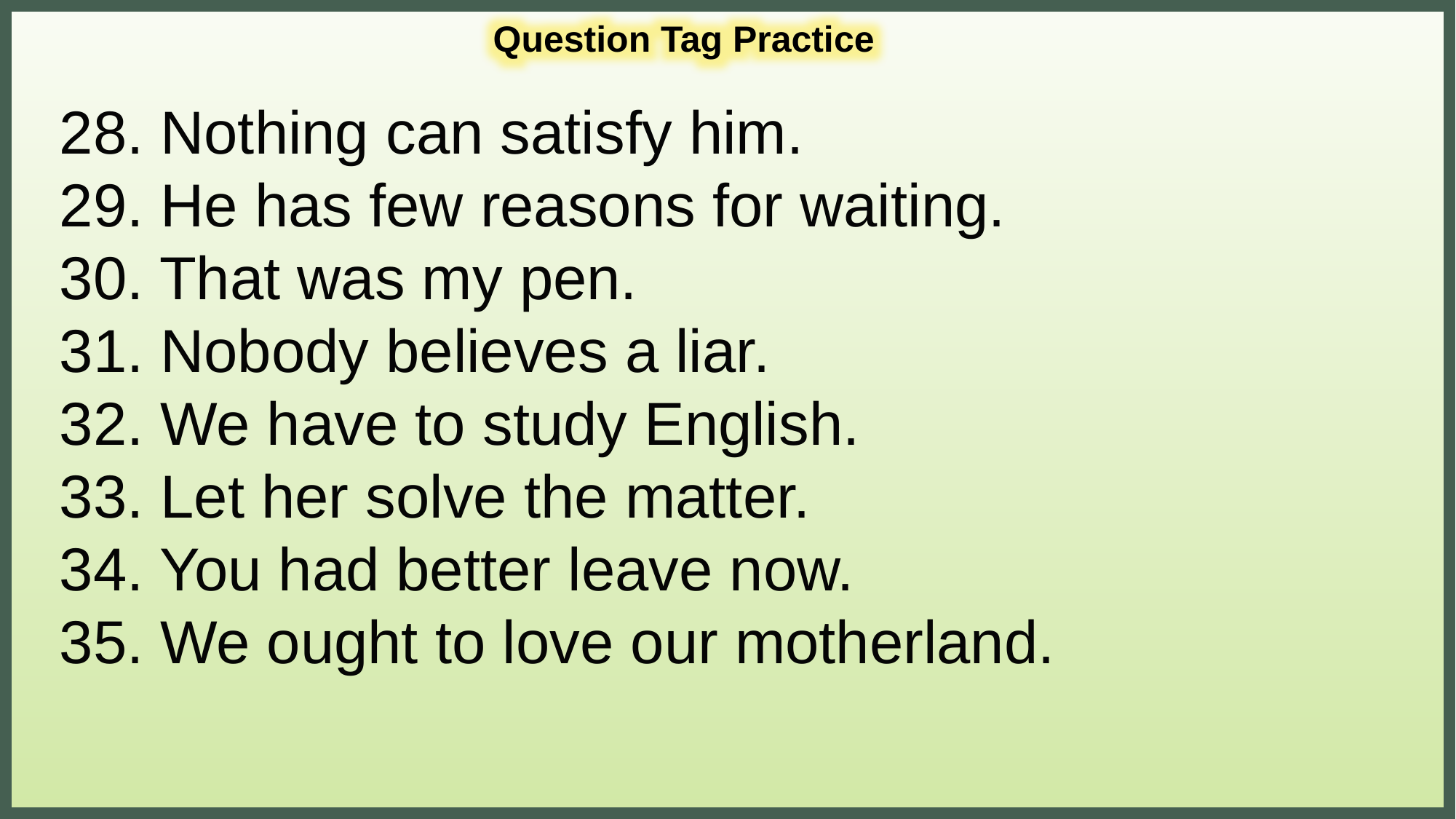

Question Tag Practice
28. Nothing can satisfy him.
29. He has few reasons for waiting.
30. That was my pen.
31. Nobody believes a liar.
32. We have to study English.
33. Let her solve the matter.
34. You had better leave now.
35. We ought to love our motherland.